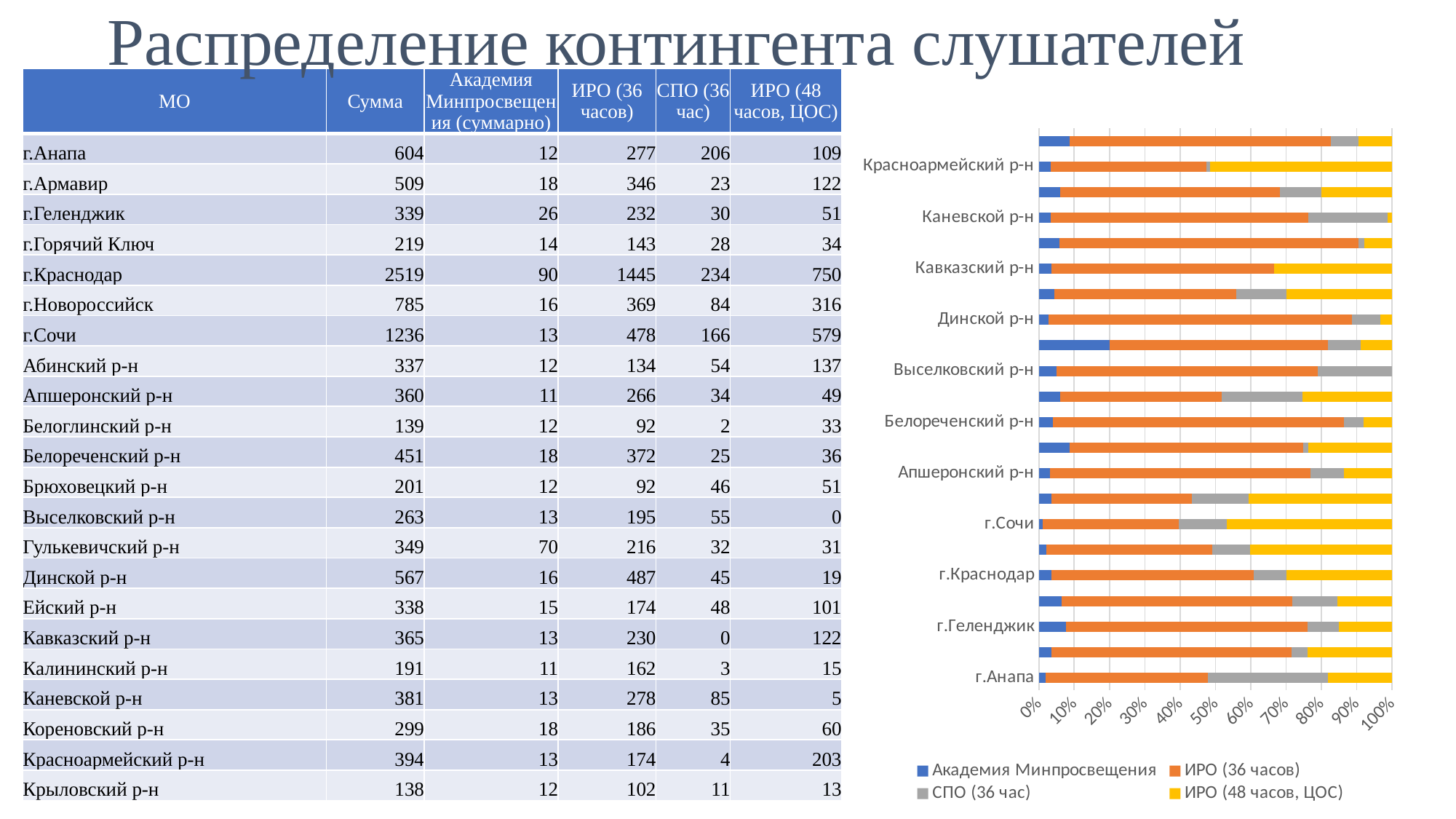

# Распределение контингента слушателей
| МО | Сумма | Академия Минпросвещения (суммарно) | ИРО (36 часов) | СПО (36 час) | ИРО (48 часов, ЦОС) |
| --- | --- | --- | --- | --- | --- |
| г.Анапа | 604 | 12 | 277 | 206 | 109 |
| г.Армавир | 509 | 18 | 346 | 23 | 122 |
| г.Геленджик | 339 | 26 | 232 | 30 | 51 |
| г.Горячий Ключ | 219 | 14 | 143 | 28 | 34 |
| г.Краснодар | 2519 | 90 | 1445 | 234 | 750 |
| г.Новороссийск | 785 | 16 | 369 | 84 | 316 |
| г.Сочи | 1236 | 13 | 478 | 166 | 579 |
| Абинский р-н | 337 | 12 | 134 | 54 | 137 |
| Апшеронский р-н | 360 | 11 | 266 | 34 | 49 |
| Белоглинский р-н | 139 | 12 | 92 | 2 | 33 |
| Белореченский р-н | 451 | 18 | 372 | 25 | 36 |
| Брюховецкий р-н | 201 | 12 | 92 | 46 | 51 |
| Выселковский р-н | 263 | 13 | 195 | 55 | 0 |
| Гулькевичский р-н | 349 | 70 | 216 | 32 | 31 |
| Динской р-н | 567 | 16 | 487 | 45 | 19 |
| Ейский р-н | 338 | 15 | 174 | 48 | 101 |
| Кавказский р-н | 365 | 13 | 230 | 0 | 122 |
| Калининский р-н | 191 | 11 | 162 | 3 | 15 |
| Каневской р-н | 381 | 13 | 278 | 85 | 5 |
| Кореновский р-н | 299 | 18 | 186 | 35 | 60 |
| Красноармейский р-н | 394 | 13 | 174 | 4 | 203 |
| Крыловский р-н | 138 | 12 | 102 | 11 | 13 |

### Chart

| Category | Академия Минпросвещения | ИРО (36 часов) | СПО (36 час) | ИРО (48 часов, ЦОС) |
|---|---|---|---|---|
| г.Анапа | 12.0 | 277.0 | 206.0 | 109.0 |
| г.Армавир | 18.0 | 346.0 | 23.0 | 122.0 |
| г.Геленджик | 26.0 | 232.0 | 30.0 | 51.0 |
| г.Горячий Ключ | 14.0 | 143.0 | 28.0 | 34.0 |
| г.Краснодар | 90.0 | 1445.0 | 234.0 | 750.0 |
| г.Новороссийск | 16.0 | 369.0 | 84.0 | 316.0 |
| г.Сочи | 13.0 | 478.0 | 166.0 | 579.0 |
| Абинский р-н | 12.0 | 134.0 | 54.0 | 137.0 |
| Апшеронский р-н | 11.0 | 266.0 | 34.0 | 49.0 |
| Белоглинский р-н | 12.0 | 92.0 | 2.0 | 33.0 |
| Белореченский р-н | 18.0 | 372.0 | 25.0 | 36.0 |
| Брюховецкий р-н | 12.0 | 92.0 | 46.0 | 51.0 |
| Выселковский р-н | 13.0 | 195.0 | 55.0 | 0.0 |
| Гулькевичский р-н | 70.0 | 216.0 | 32.0 | 31.0 |
| Динской р-н | 16.0 | 487.0 | 45.0 | 19.0 |
| Ейский р-н | 15.0 | 174.0 | 48.0 | 101.0 |
| Кавказский р-н | 13.0 | 230.0 | 0.0 | 122.0 |
| Калининский р-н | 11.0 | 162.0 | 3.0 | 15.0 |
| Каневской р-н | 13.0 | 278.0 | 85.0 | 5.0 |
| Кореновский р-н | 18.0 | 186.0 | 35.0 | 60.0 |
| Красноармейский р-н | 13.0 | 174.0 | 4.0 | 203.0 |
| Крыловский р-н | 12.0 | 102.0 | 11.0 | 13.0 |